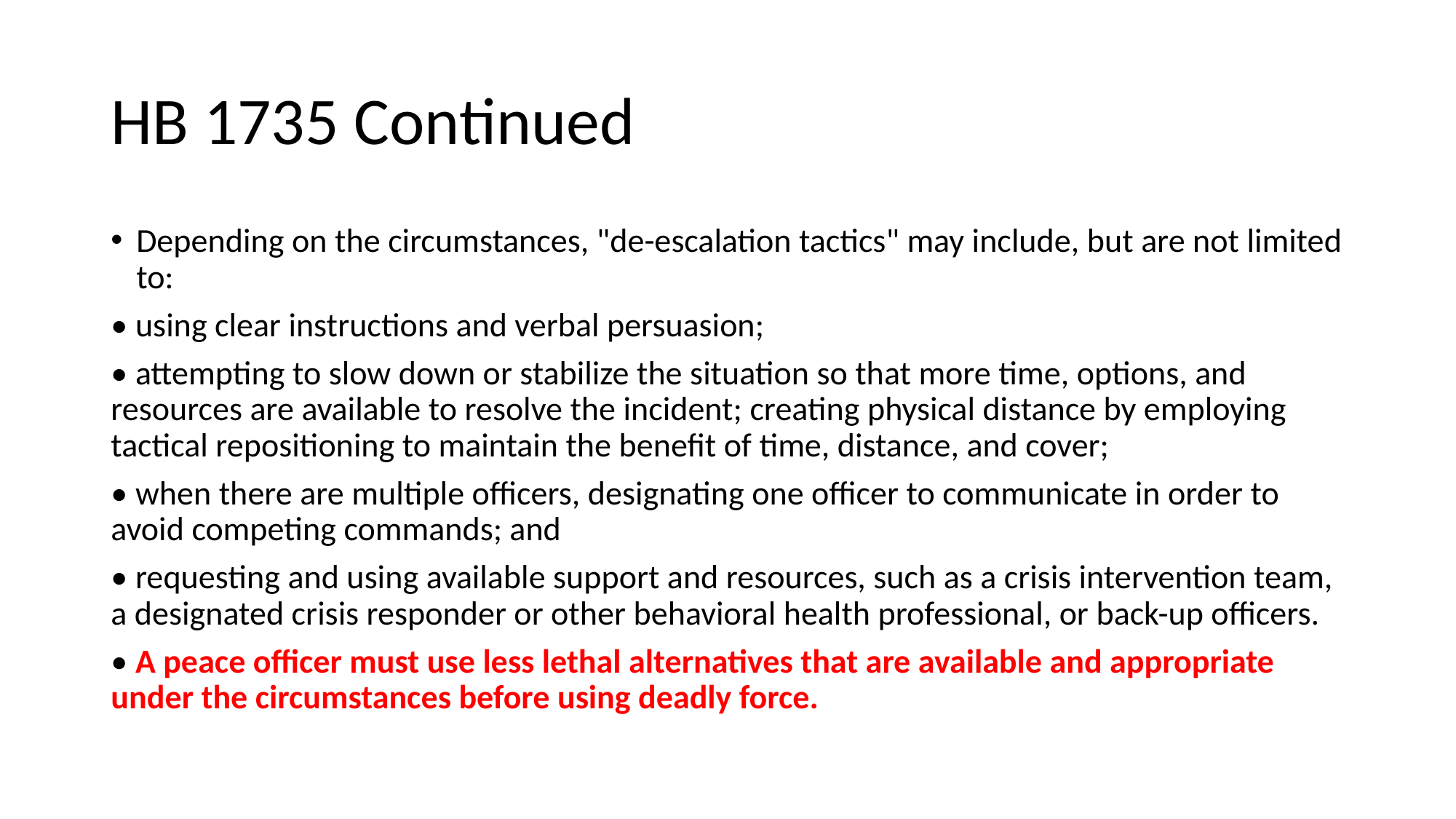

# HB 1735 Continued
Depending on the circumstances, "de-escalation tactics" may include, but are not limited to:
• using clear instructions and verbal persuasion;
• attempting to slow down or stabilize the situation so that more time, options, and resources are available to resolve the incident; creating physical distance by employing tactical repositioning to maintain the benefit of time, distance, and cover;
• when there are multiple officers, designating one officer to communicate in order to avoid competing commands; and
• requesting and using available support and resources, such as a crisis intervention team, a designated crisis responder or other behavioral health professional, or back-up officers.
• A peace officer must use less lethal alternatives that are available and appropriate under the circumstances before using deadly force.